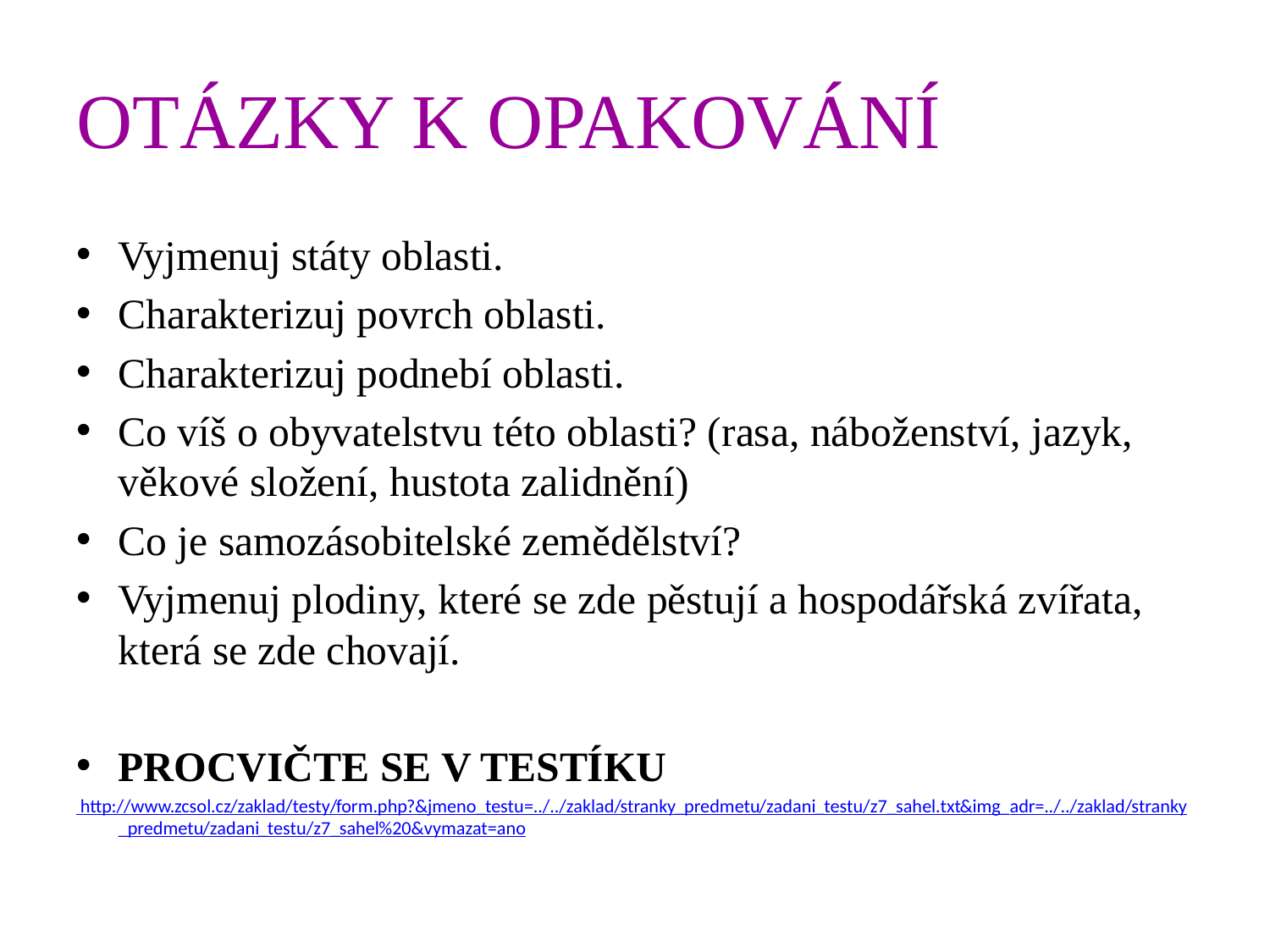

# OTÁZKY K OPAKOVÁNÍ
Vyjmenuj státy oblasti.
Charakterizuj povrch oblasti.
Charakterizuj podnebí oblasti.
Co víš o obyvatelstvu této oblasti? (rasa, náboženství, jazyk, věkové složení, hustota zalidnění)
Co je samozásobitelské zemědělství?
Vyjmenuj plodiny, které se zde pěstují a hospodářská zvířata, která se zde chovají.

PROCVIČTE SE V TESTÍKU
 http://www.zcsol.cz/zaklad/testy/form.php?&jmeno_testu=../../zaklad/stranky_predmetu/zadani_testu/z7_sahel.txt&img_adr=../../zaklad/stranky_predmetu/zadani_testu/z7_sahel%20&vymazat=ano